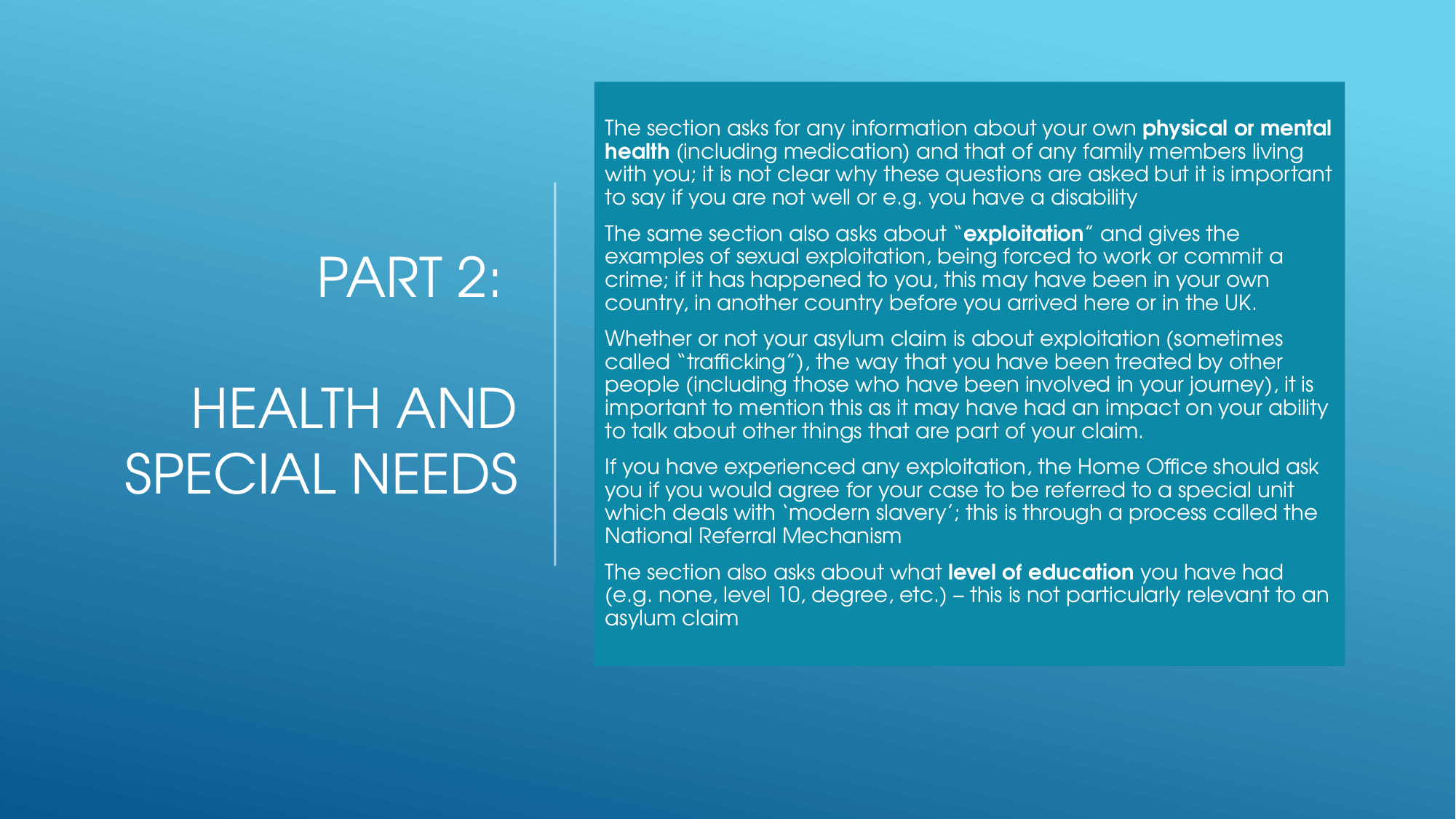

# Part 2: Health and special needs
The section asks for any information about your own physical or mental health (including medication) and that of any family members living with you; it is not clear why these questions are asked but it is important to say if you are not well or e.g. you have a disability
The same section also asks about “exploitation” and gives the examples of sexual exploitation, being forced to work or commit a crime; if it has happened to you, this may have been in your own country, in another country before you arrived here or in the UK.
Whether or not your asylum claim is about exploitation (sometimes called “trafficking”), the way that you have been treated by other people (including those who have been involved in your journey), it is important to mention this as it may have had an impact on your ability to talk about other things that are part of your claim.
If you have experienced any exploitation, the Home Office should ask you if you would agree for your case to be referred to a special unit which deals with ‘modern slavery’; this is through a process called the National Referral Mechanism
The section also asks about what level of education you have had (e.g. none, level 10, degree, etc.) – this is not particularly relevant to an asylum claim